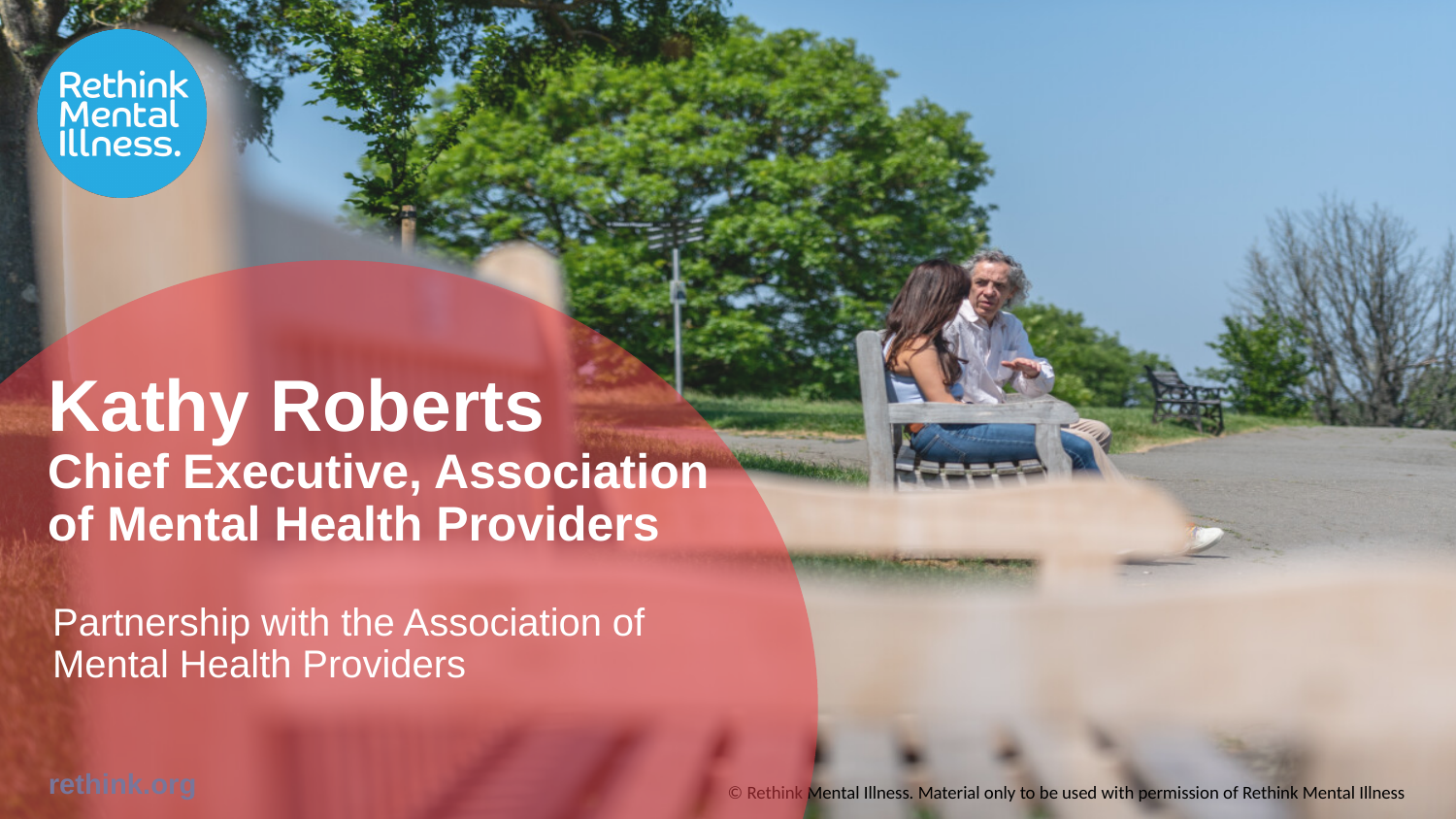

Kathy Roberts
Chief Executive, Association of Mental Health Providers
Partnership with the Association of Mental Health Providers